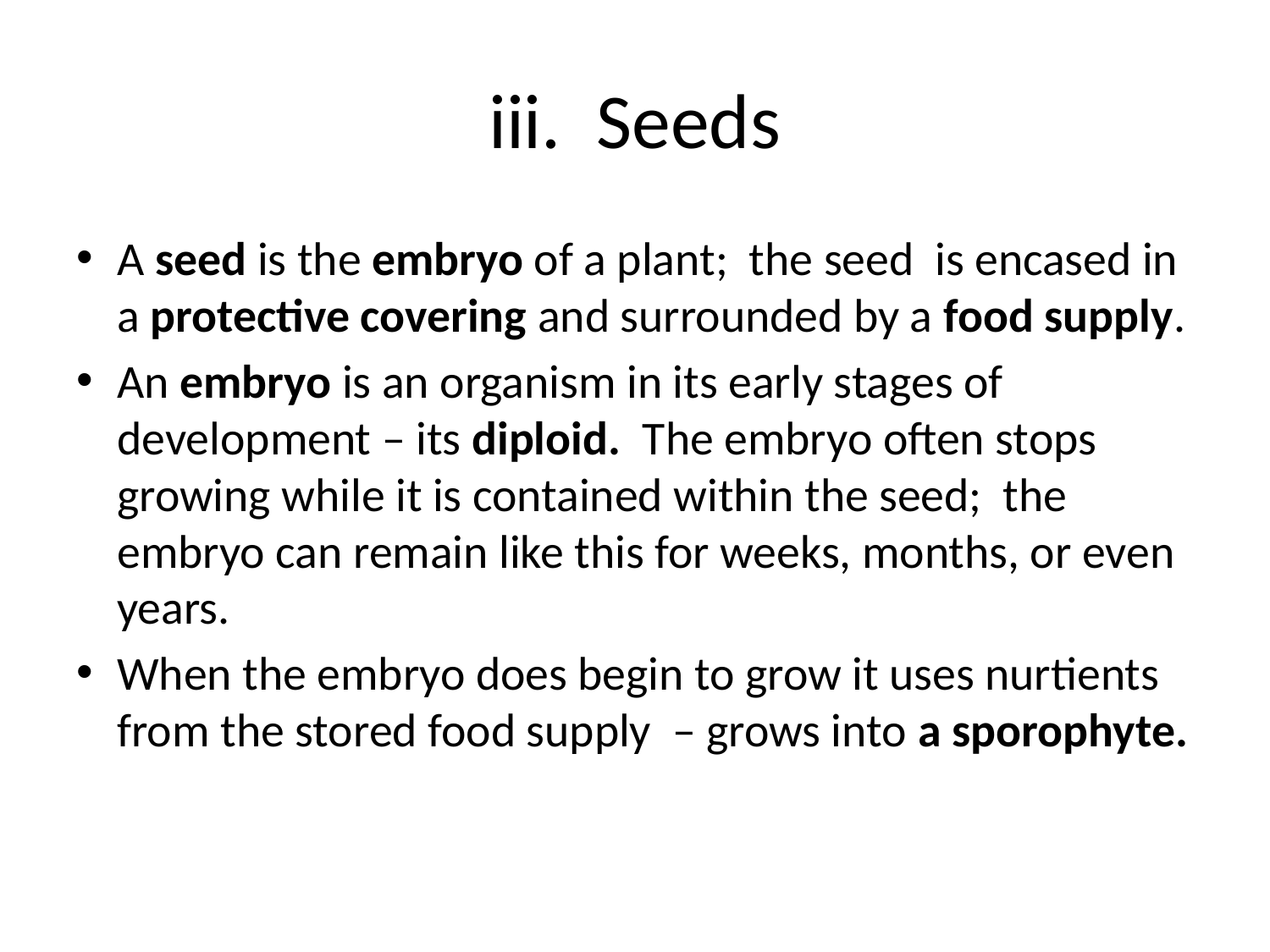

# iii.  Seeds
A seed is the embryo of a plant;  the seed  is encased in a protective covering and surrounded by a food supply.
An embryo is an organism in its early stages of development – its diploid.  The embryo often stops growing while it is contained within the seed;  the embryo can remain like this for weeks, months, or even years.
When the embryo does begin to grow it uses nurtients from the stored food supply  – grows into a sporophyte.